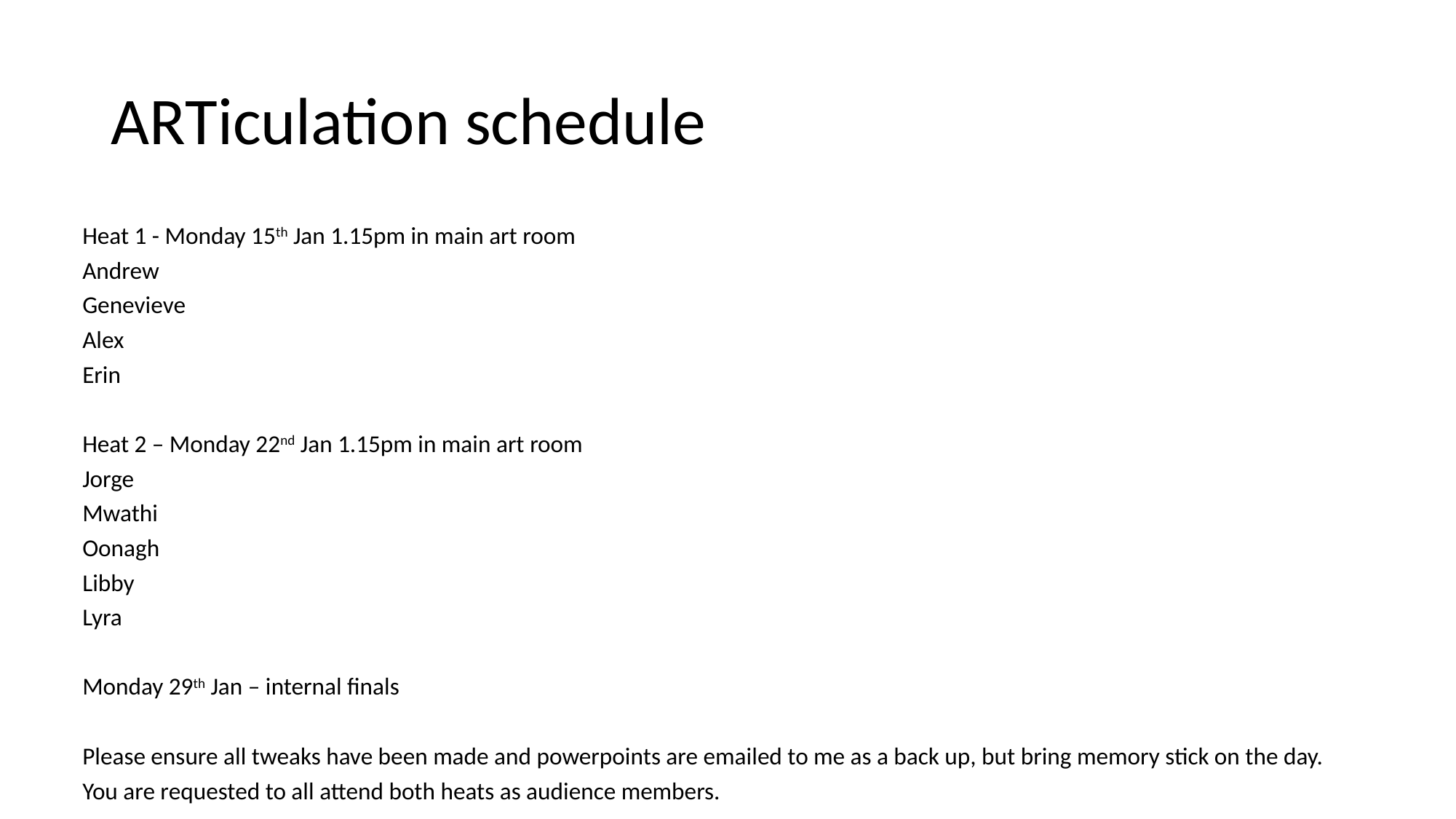

# ARTiculation schedule
Heat 1 - Monday 15th Jan 1.15pm in main art room
Andrew
Genevieve
Alex
Erin

Heat 2 – Monday 22nd Jan 1.15pm in main art room
Jorge
Mwathi
Oonagh
Libby
Lyra

Monday 29th Jan – internal finals

Please ensure all tweaks have been made and powerpoints are emailed to me as a back up, but bring memory stick on the day.
You are requested to all attend both heats as audience members.